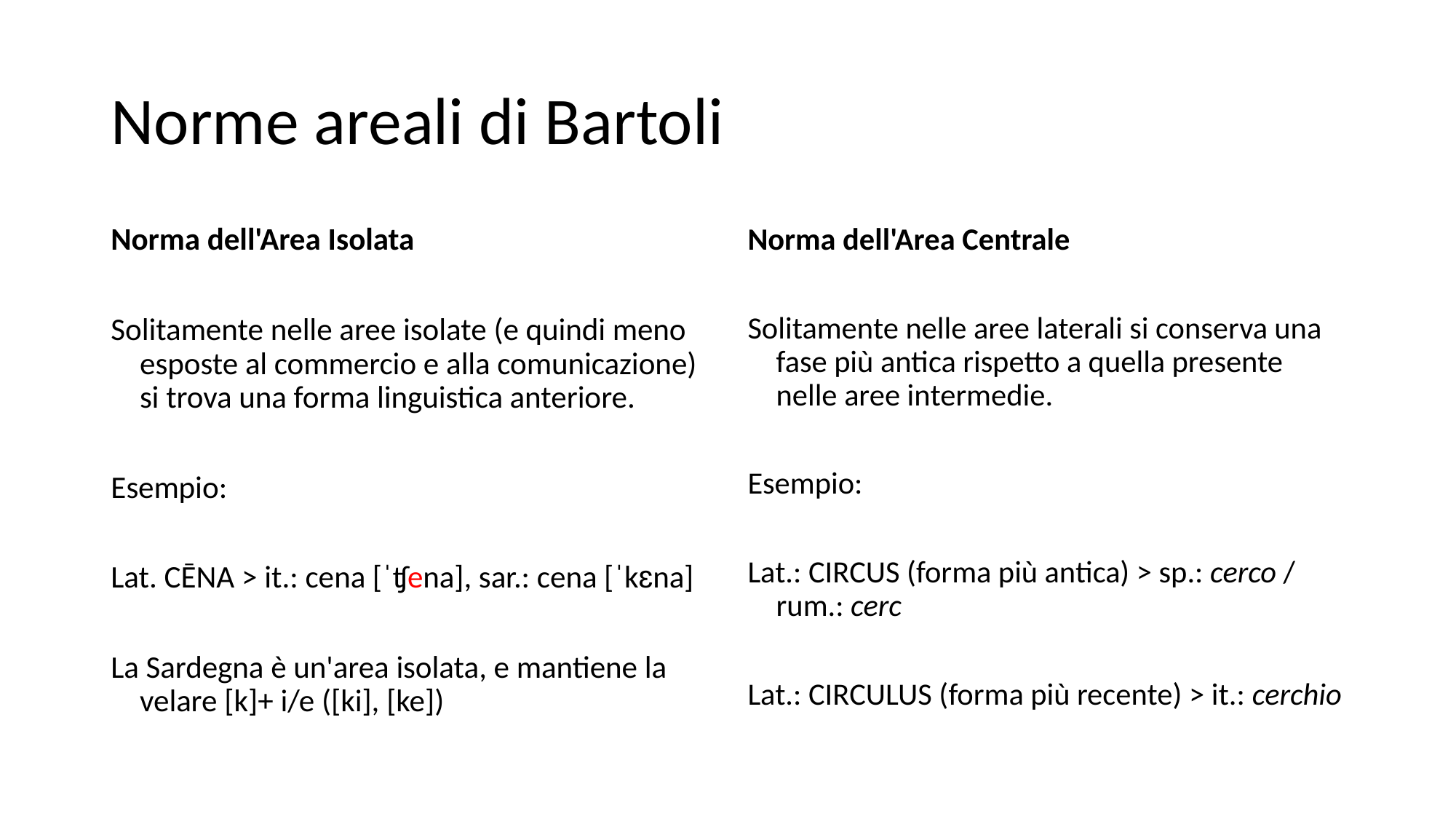

# Norme areali di Bartoli
Norma dell'Area Isolata

Solitamente nelle aree isolate (e quindi meno esposte al commercio e alla comunicazione) si trova una forma linguistica anteriore.

Esempio:

Lat. cēna > it.: cena [ˈʧena], sar.: cena [ˈkɛna]

La Sardegna è un'area isolata, e mantiene la velare [k]+ i/e ([ki], [ke])
Norma dell'Area Centrale

Solitamente nelle aree laterali si conserva una fase più antica rispetto a quella presente nelle aree intermedie.

Esempio:

Lat.: circus (forma più antica) > sp.: cerco / rum.: cerc

Lat.: circulus (forma più recente) > it.: cerchio